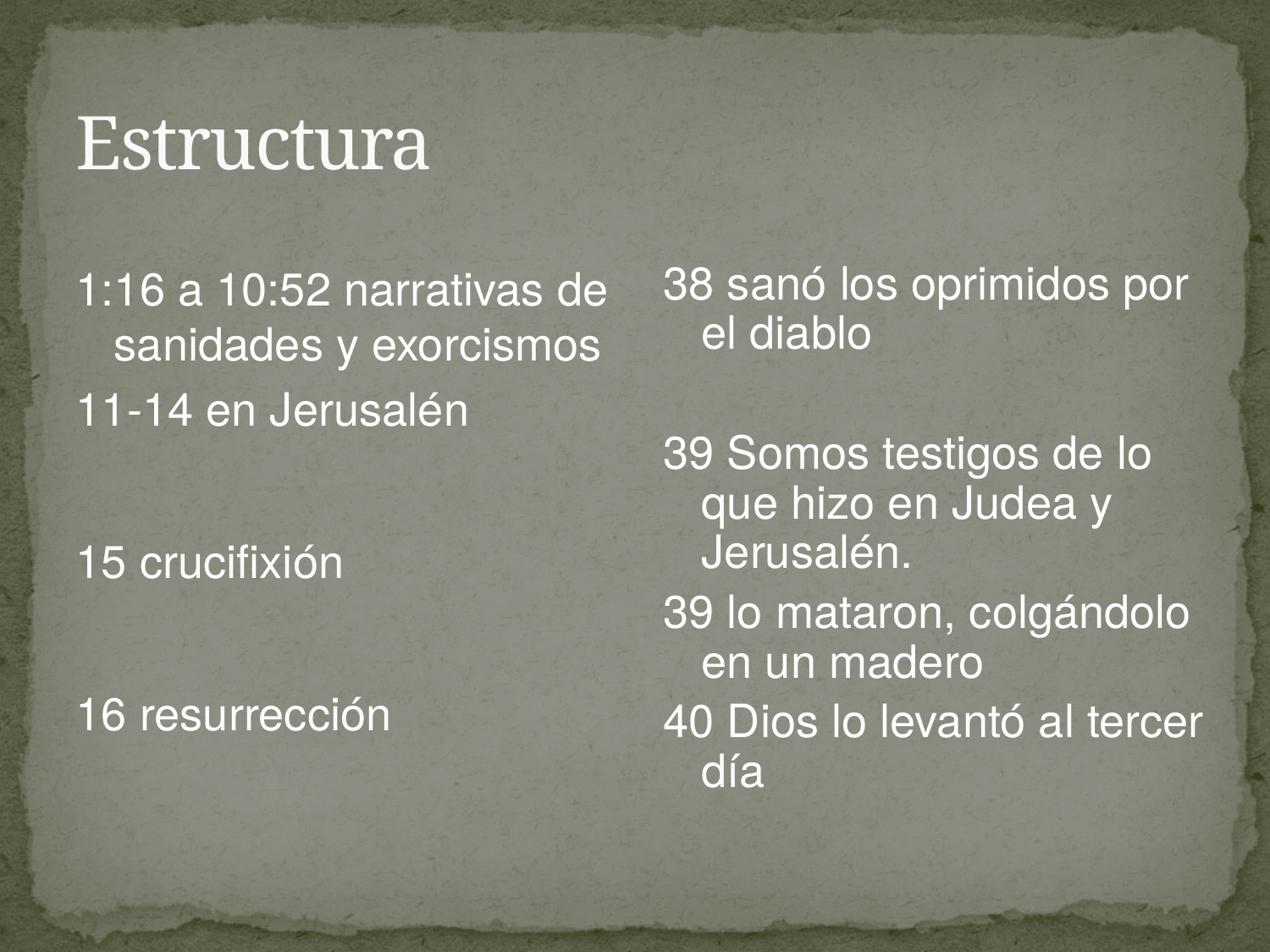

# Estructura
1:16 a 10:52 narrativas de sanidades y exorcismos
11-14 en Jerusalén

15 crucifixión

16 resurrección

38 sanó los oprimidos por el diablo

39 Somos testigos de lo que hizo en Judea y Jerusalén.
39 lo mataron, colgándolo en un madero
40 Dios lo levantó al tercer día